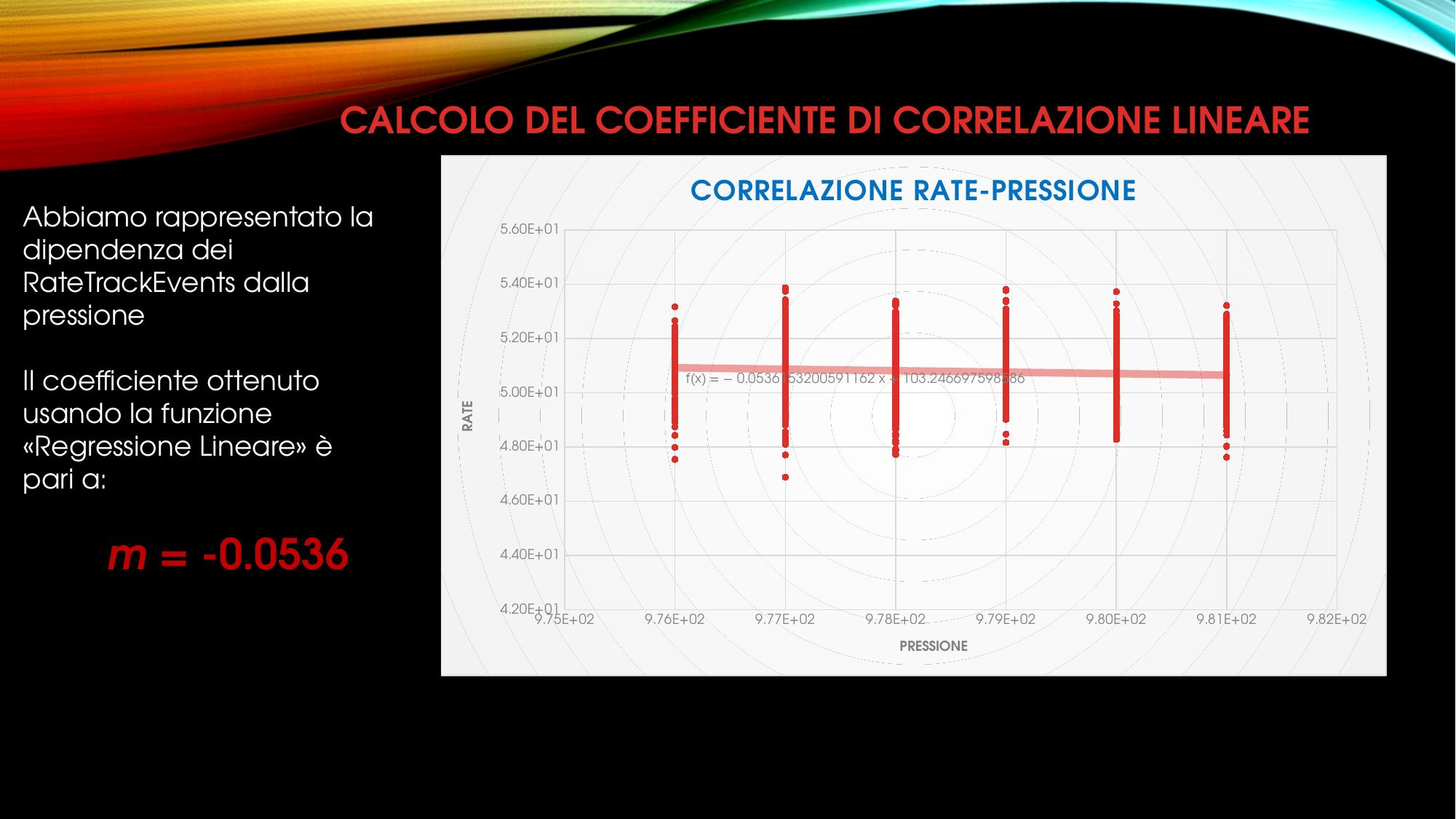

CALCOLO DEL COEFFICIENTE DI CORRELAZIONE LINEARE

### Chart: CORRELAZIONE RATE-PRESSIONE

| Category |  |
|---|---|
Abbiamo rappresentato la dipendenza dei
RateTrackEvents dalla pressione

Il coefficiente ottenuto usando la funzione «Regressione Lineare» è pari a:

           m = -0.0536